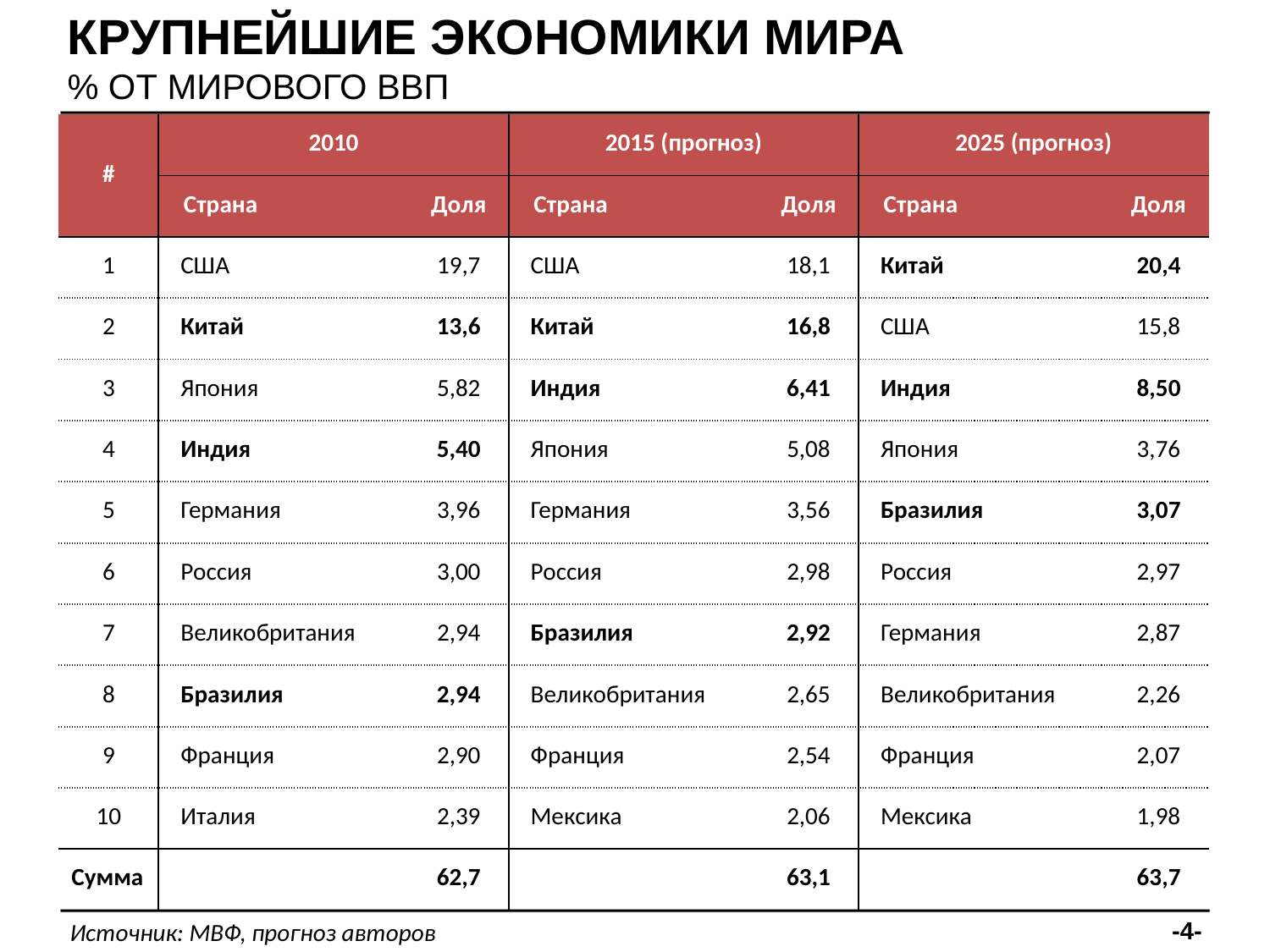

Крупнейшие экономики мира
% от мирового ВВП
| # | 2010 |  | 2015 (прогноз) |  | 2025 (прогноз) |  |
| --- | --- | --- | --- | --- | --- | --- |
|  | Страна | Доля | Страна | Доля | Страна | Доля |
| 1 | США | 19,7 | США | 18,1 | Китай | 20,4 |
| 2 | Китай | 13,6 | Китай | 16,8 | США | 15,8 |
| 3 | Япония | 5,82 | Индия | 6,41 | Индия | 8,50 |
| 4 | Индия | 5,40 | Япония | 5,08 | Япония | 3,76 |
| 5 | Германия | 3,96 | Германия | 3,56 | Бразилия | 3,07 |
| 6 | Россия | 3,00 | Россия | 2,98 | Россия | 2,97 |
| 7 | Великобритания | 2,94 | Бразилия | 2,92 | Германия | 2,87 |
| 8 | Бразилия | 2,94 | Великобритания | 2,65 | Великобритания | 2,26 |
| 9 | Франция | 2,90 | Франция | 2,54 | Франция | 2,07 |
| 10 | Италия | 2,39 | Мексика | 2,06 | Мексика | 1,98 |
| Сумма |  | 62,7 |  | 63,1 |  | 63,7 |
 -4-
Источник: МВФ, прогноз авторов